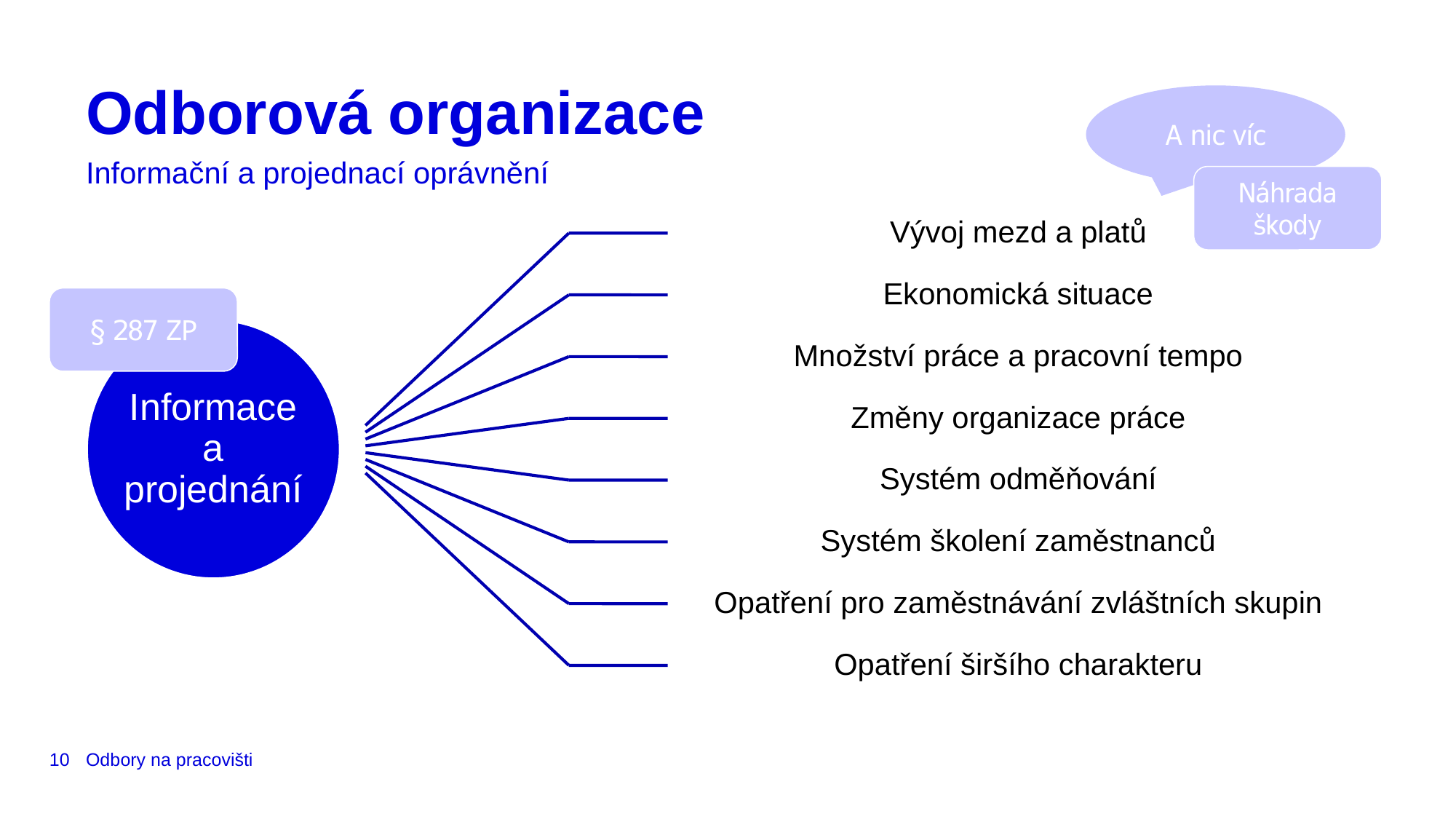

# Odborová organizace
A nic víc
Informační a projednací oprávnění
Náhrada škody
Informace a projednání
Vývoj mezd a platů
Ekonomická situace
Množství práce a pracovní tempo
Změny organizace práce
Systém odměňování
Systém školení zaměstnanců
Opatření pro zaměstnávání zvláštních skupin
Opatření širšího charakteru
§ 287 ZP
10
Odbory na pracovišti